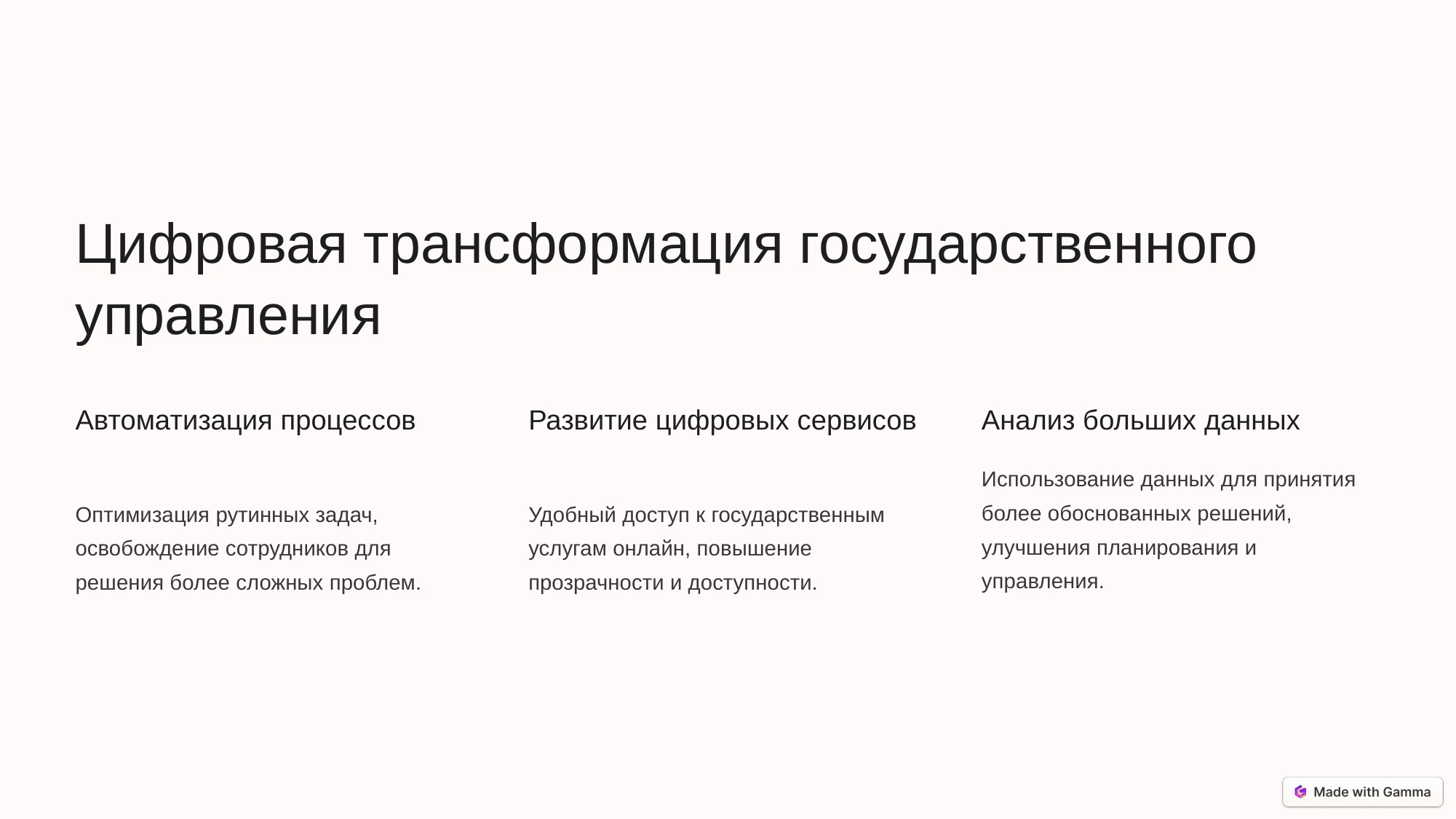

Цифровая трансформация государственного управления
Автоматизация процессов
Развитие цифровых сервисов
Анализ больших данных
Использование данных для принятия более обоснованных решений, улучшения планирования и управления.
Оптимизация рутинных задач, освобождение сотрудников для решения более сложных проблем.
Удобный доступ к государственным услугам онлайн, повышение прозрачности и доступности.